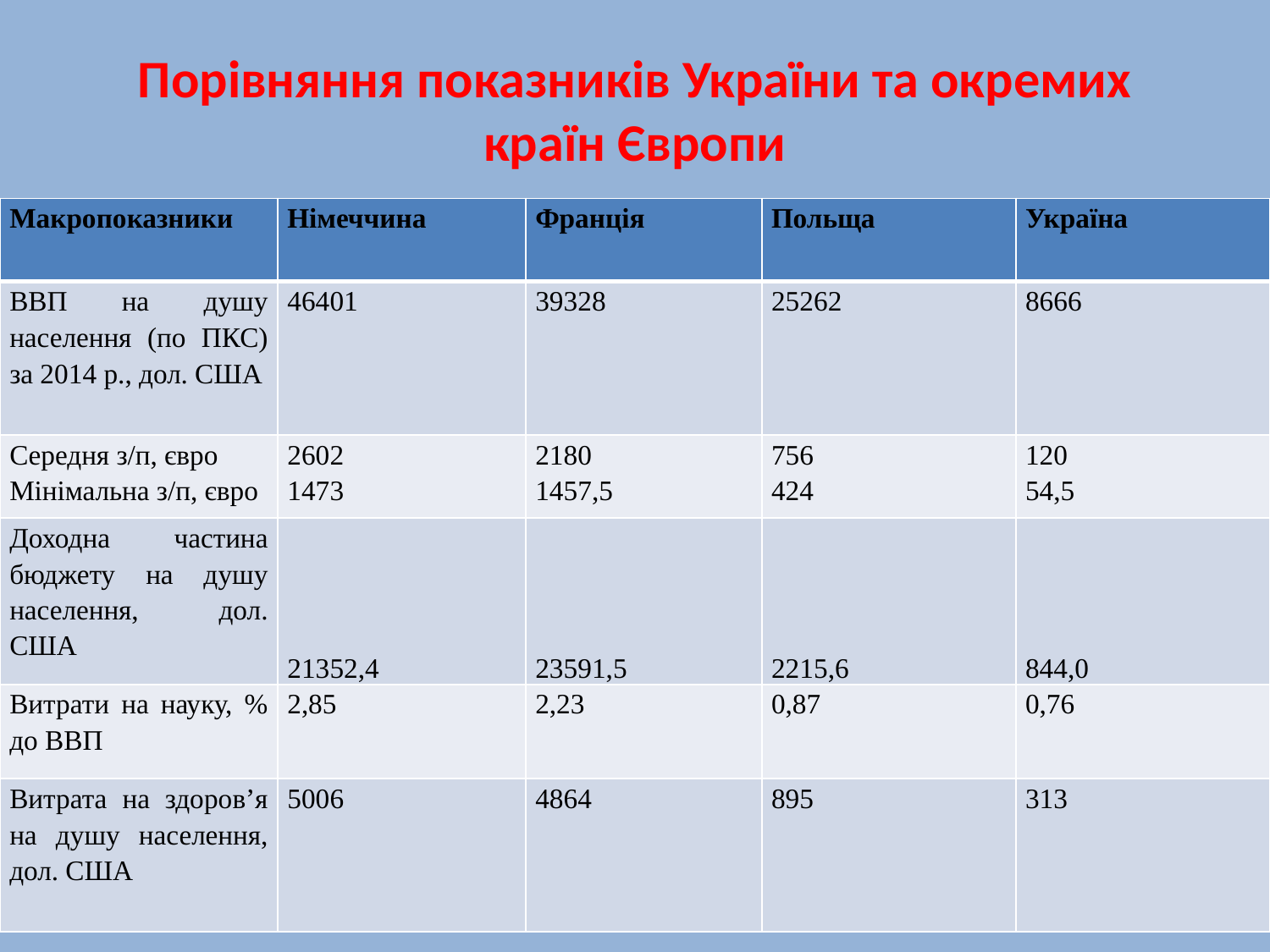

# Порівняння показників України та окремих країн Європи
| Макропоказники | Німеччина | Франція | Польща | Україна |
| --- | --- | --- | --- | --- |
| ВВП на душу населення (по ПКС) за 2014 р., дол. США | 46401 | 39328 | 25262 | 8666 |
| Середня з/п, євро Мінімальна з/п, євро | 2602 1473 | 2180 1457,5 | 756 424 | 120 54,5 |
| Доходна частина бюджету на душу населення, дол. США | 21352,4 | 23591,5 | 2215,6 | 844,0 |
| Витрати на науку, % до ВВП | 2,85 | 2,23 | 0,87 | 0,76 |
| Витрата на здоров’я на душу населення, дол. США | 5006 | 4864 | 895 | 313 |